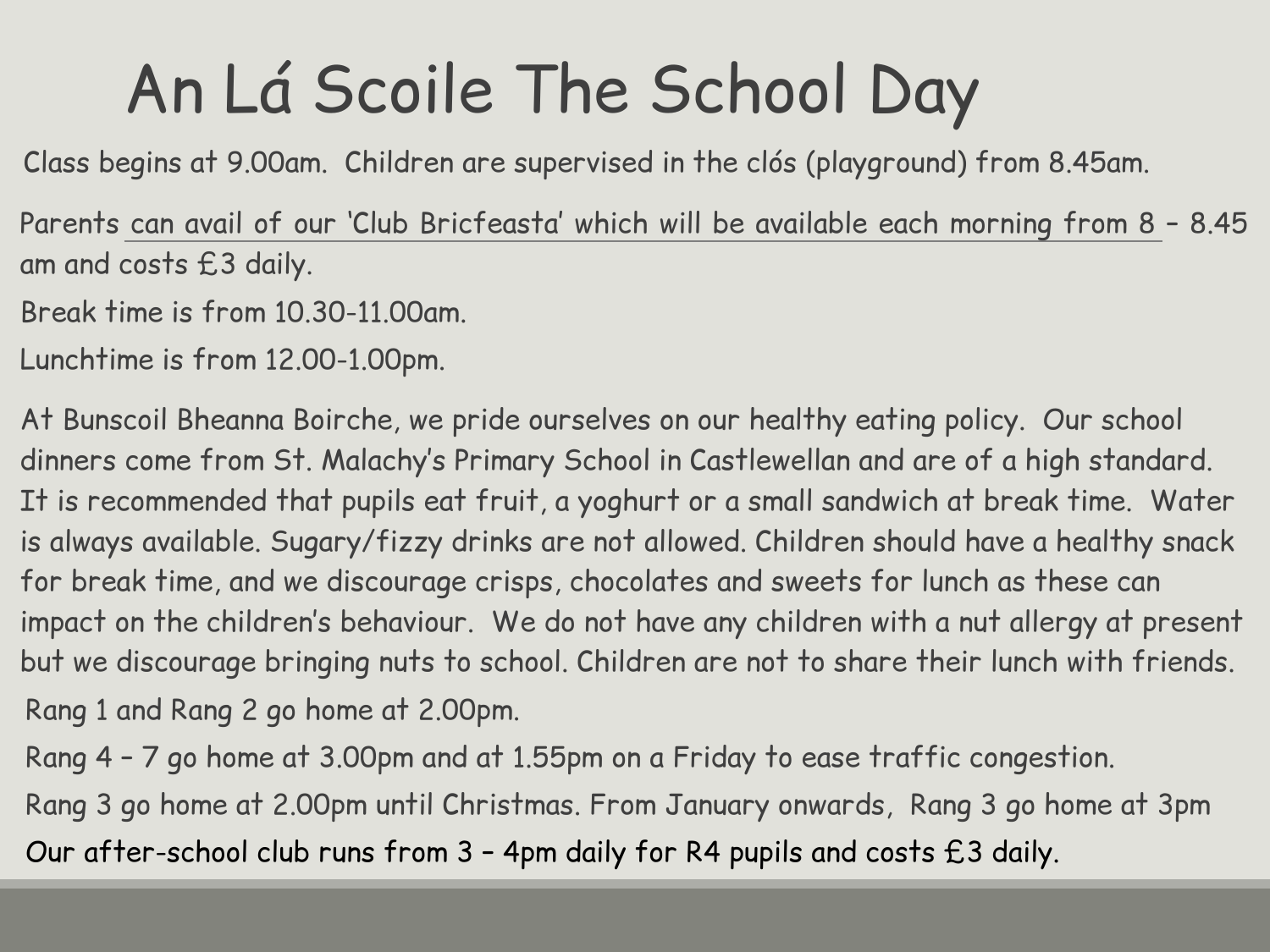

# An Lá Scoile The School Day
 Class begins at 9.00am.  Children are supervised in the clós (playground) from 8.45am.
Parents can avail of our ‘Club Bricfeasta’ which will be available each morning from 8 – 8.45 am and costs £3 daily.
Break time is from 10.30-11.00am.
Lunchtime is from 12.00-1.00pm.
At Bunscoil Bheanna Boirche, we pride ourselves on our healthy eating policy.  Our school dinners come from St. Malachy’s Primary School in Castlewellan and are of a high standard.  It is recommended that pupils eat fruit, a yoghurt or a small sandwich at break time.  Water is always available. Sugary/fizzy drinks are not allowed. Children should have a healthy snack for break time, and we discourage crisps, chocolates and sweets for lunch as these can impact on the children’s behaviour.  We do not have any children with a nut allergy at present but we discourage bringing nuts to school. Children are not to share their lunch with friends.
Rang 1 and Rang 2 go home at 2.00pm.
Rang 4 – 7 go home at 3.00pm and at 1.55pm on a Friday to ease traffic congestion.
Rang 3 go home at 2.00pm until Christmas. From January onwards,  Rang 3 go home at 3pm
Our after-school club runs from 3 – 4pm daily for R4 pupils and costs £3 daily.